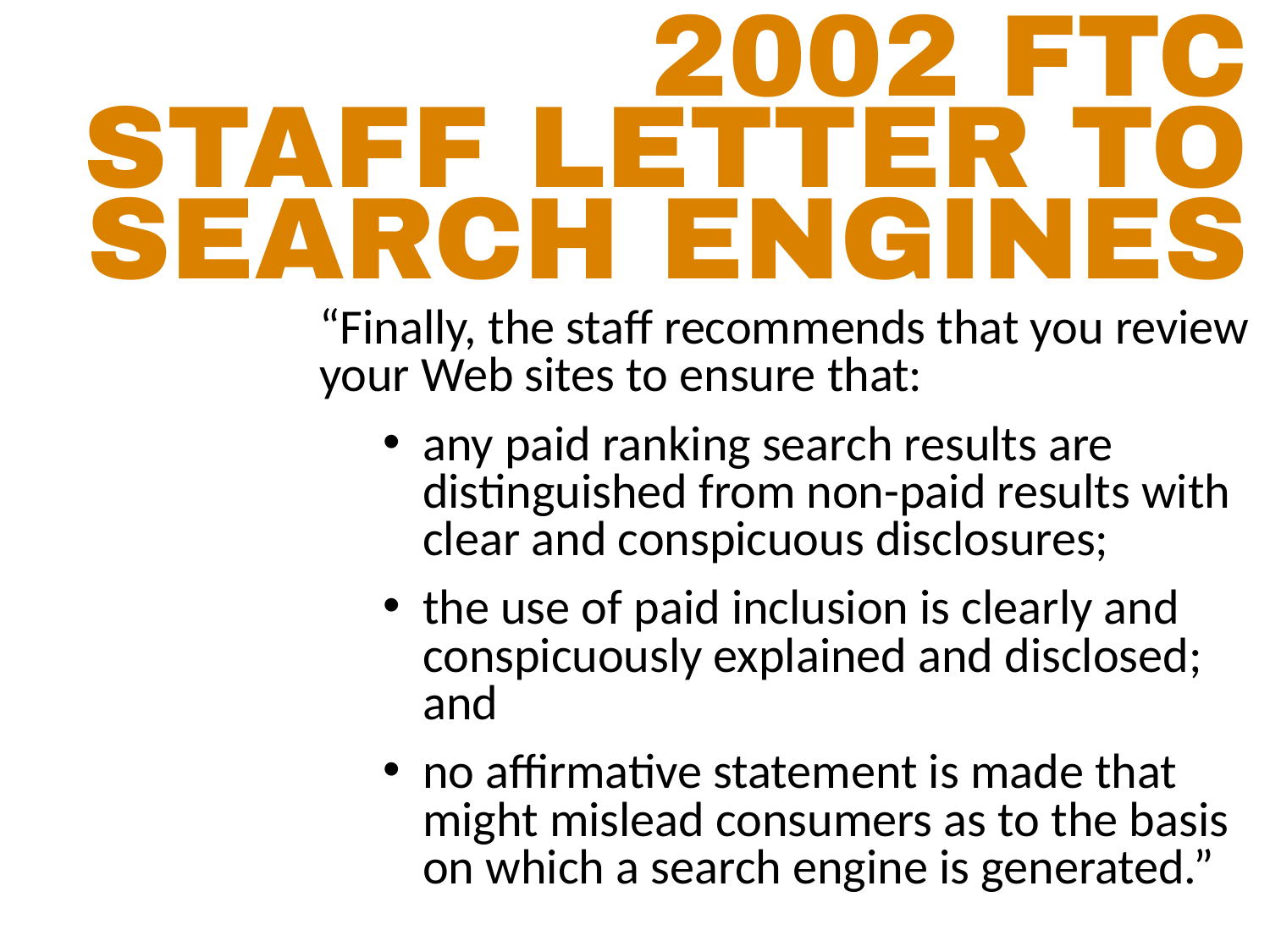

2002 FTC
STAFF LETTER TO SEARCH ENGINES
“Finally, the staff recommends that you review your Web sites to ensure that:
any paid ranking search results are distinguished from non-paid results with clear and conspicuous disclosures;
the use of paid inclusion is clearly and conspicuously explained and disclosed; and
no affirmative statement is made that might mislead consumers as to the basis on which a search engine is generated.”